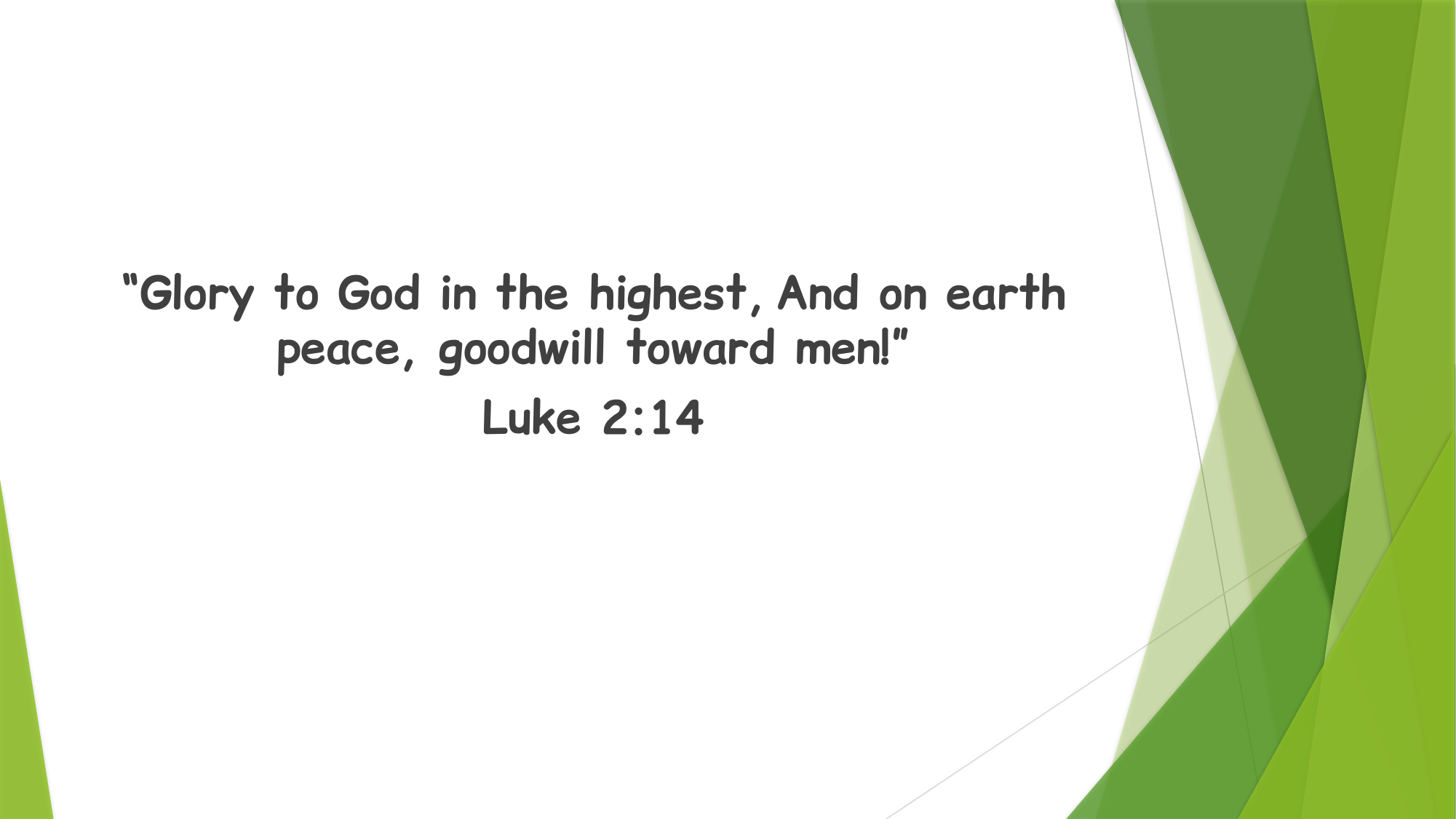

“Glory to God in the highest,	And on earth peace, goodwill toward men!”
Luke 2:14